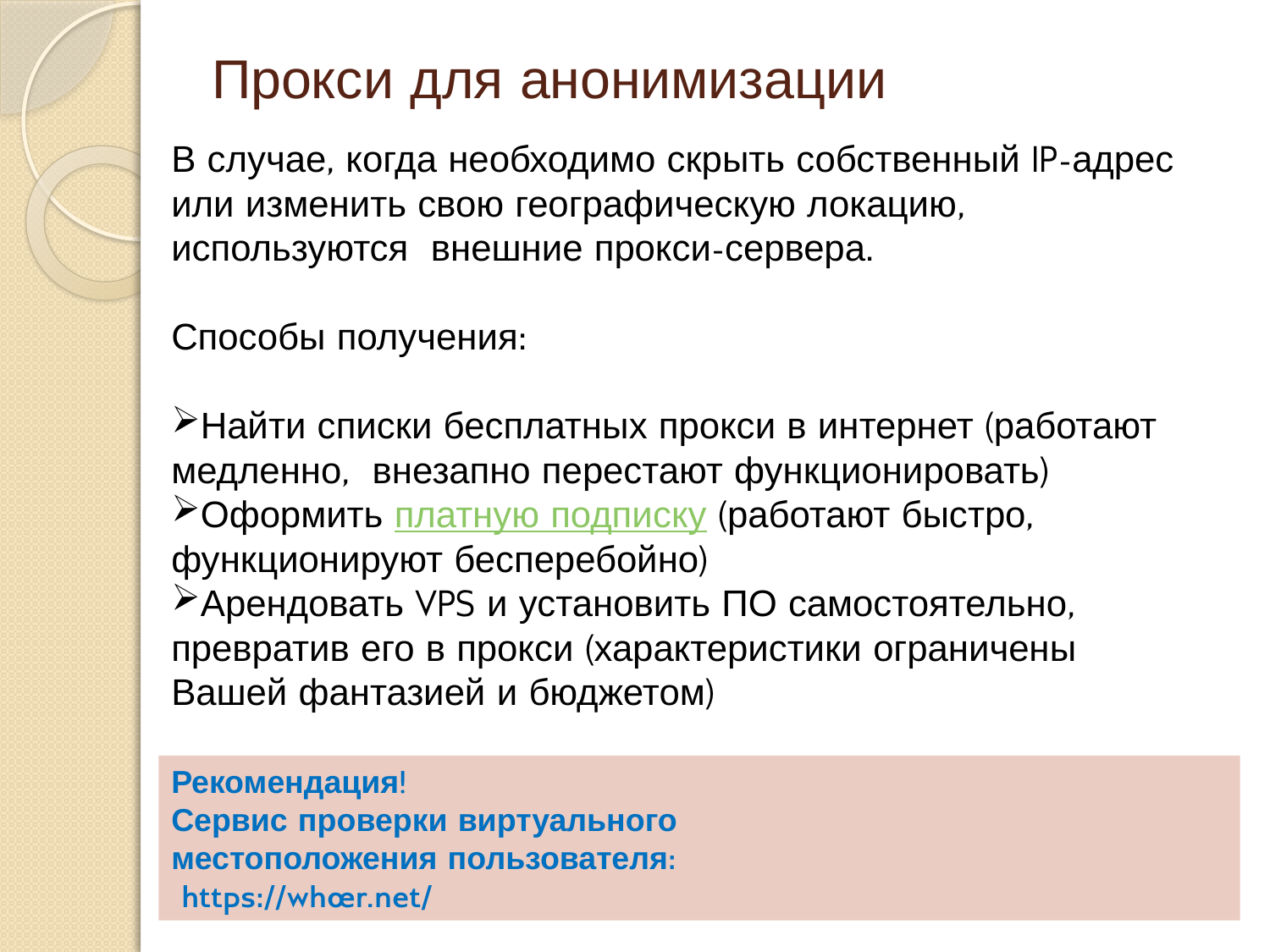

# Прокси для анонимизации
В случае, когда необходимо скрыть собственный IP-адрес или изменить свою географическую локацию, используются  внешние прокси-сервера.

Способы получения:

Найти списки бесплатных прокси в интернет (работают медленно,  внезапно перестают функционировать)
Оформить платную подписку (работают быстро,  функционируют бесперебойно)
Арендовать VPS и установить ПО самостоятельно, превратив его в прокси (характеристики ограничены Вашей фантазией и бюджетом)
Рекомендация!
Сервис проверки виртуального
местоположения пользователя:
 https://whoer.net/